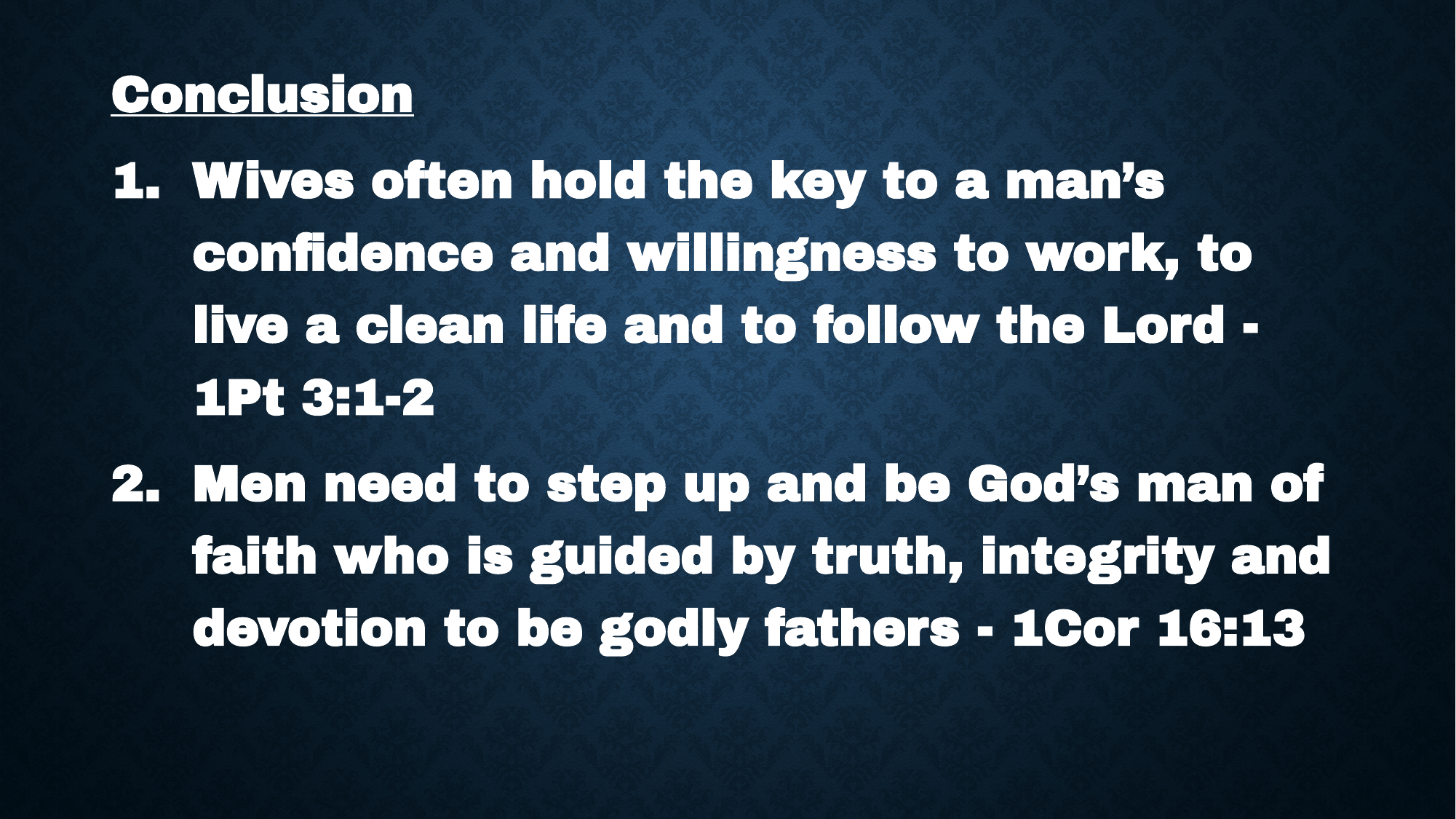

#
Conclusion
Wives often hold the key to a man’s confidence and willingness to work, to live a clean life and to follow the Lord - 1Pt 3:1-2
Men need to step up and be God’s man of faith who is guided by truth, integrity and devotion to be godly fathers - 1Cor 16:13